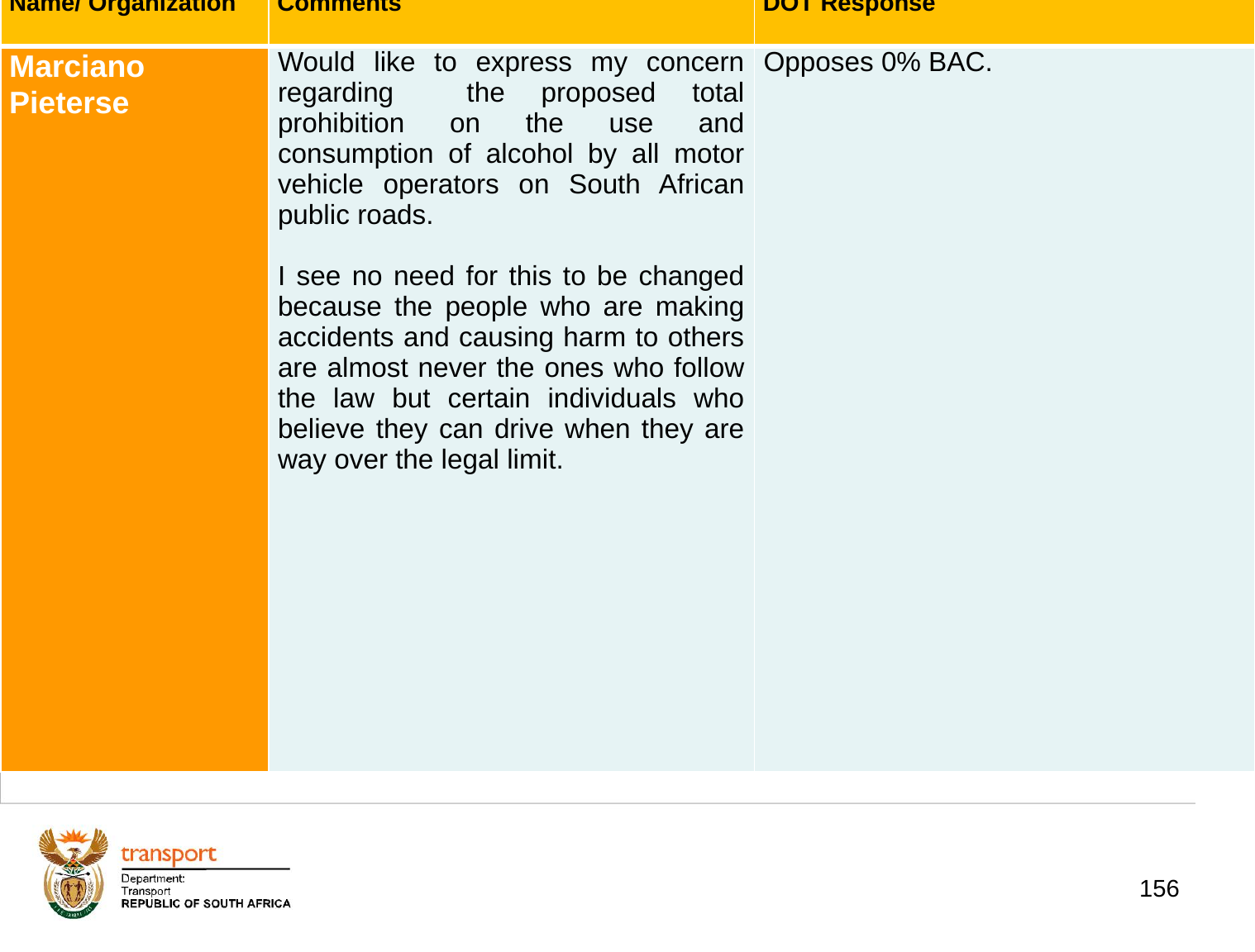

| Name/ Organization | Comments | DOT Response |
| --- | --- | --- |
| Marciano Pieterse | Would like to express my concern regarding the proposed total prohibition on the use and consumption of alcohol by all motor vehicle operators on South African public roads.   I see no need for this to be changed because the people who are making accidents and causing harm to others are almost never the ones who follow the law but certain individuals who believe they can drive when they are way over the legal limit. | Opposes 0% BAC. |
# 1. Background
156